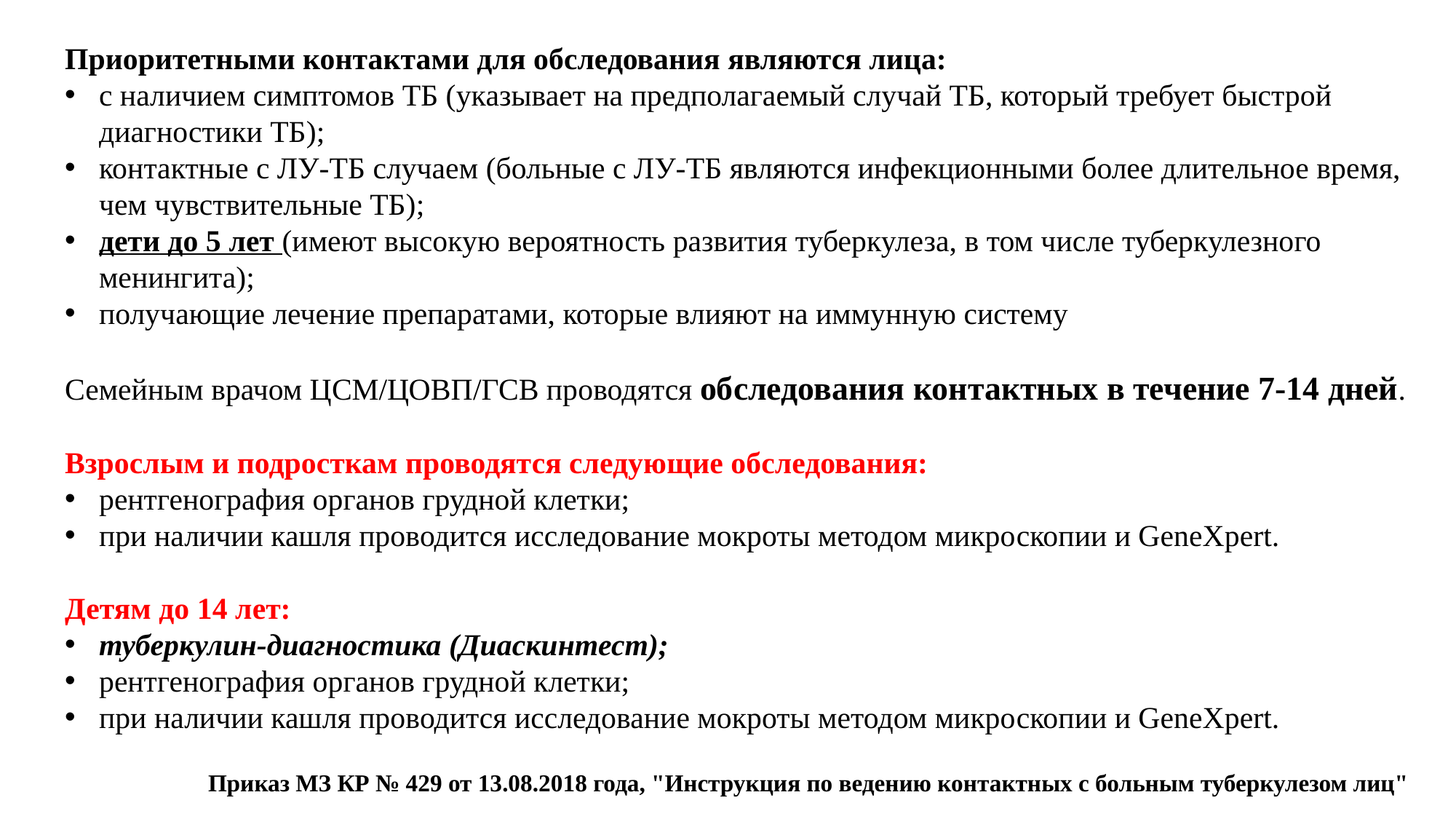

Приоритетными контактами для обследования являются лица:
с наличием симптомов ТБ (указывает на предполагаемый случай ТБ, который требует быстрой диагностики ТБ);
контактные с ЛУ-ТБ случаем (больные с ЛУ-ТБ являются инфекционными более длительное время, чем чувствительные ТБ);
дети до 5 лет (имеют высокую вероятность развития туберкулеза, в том числе туберкулезного менингита);
получающие лечение препаратами, которые влияют на иммунную систему

Семейным врачом ЦСМ/ЦОВП/ГСВ проводятся обследования контактных в течение 7-14 дней.

Взрослым и подросткам проводятся следующие обследования:
рентгенография органов грудной клетки;
при наличии кашля проводится исследование мокроты методом микроскопии и GeneXpert.

Детям до 14 лет:
туберкулин-диагностика (Диаскинтест);
рентгенография органов грудной клетки;
при наличии кашля проводится исследование мокроты методом микроскопии и GeneXpert.

Приказ МЗ КР № 429 от 13.08.2018 года, "Инструкция по ведению контактных с больным туберкулезом лиц"